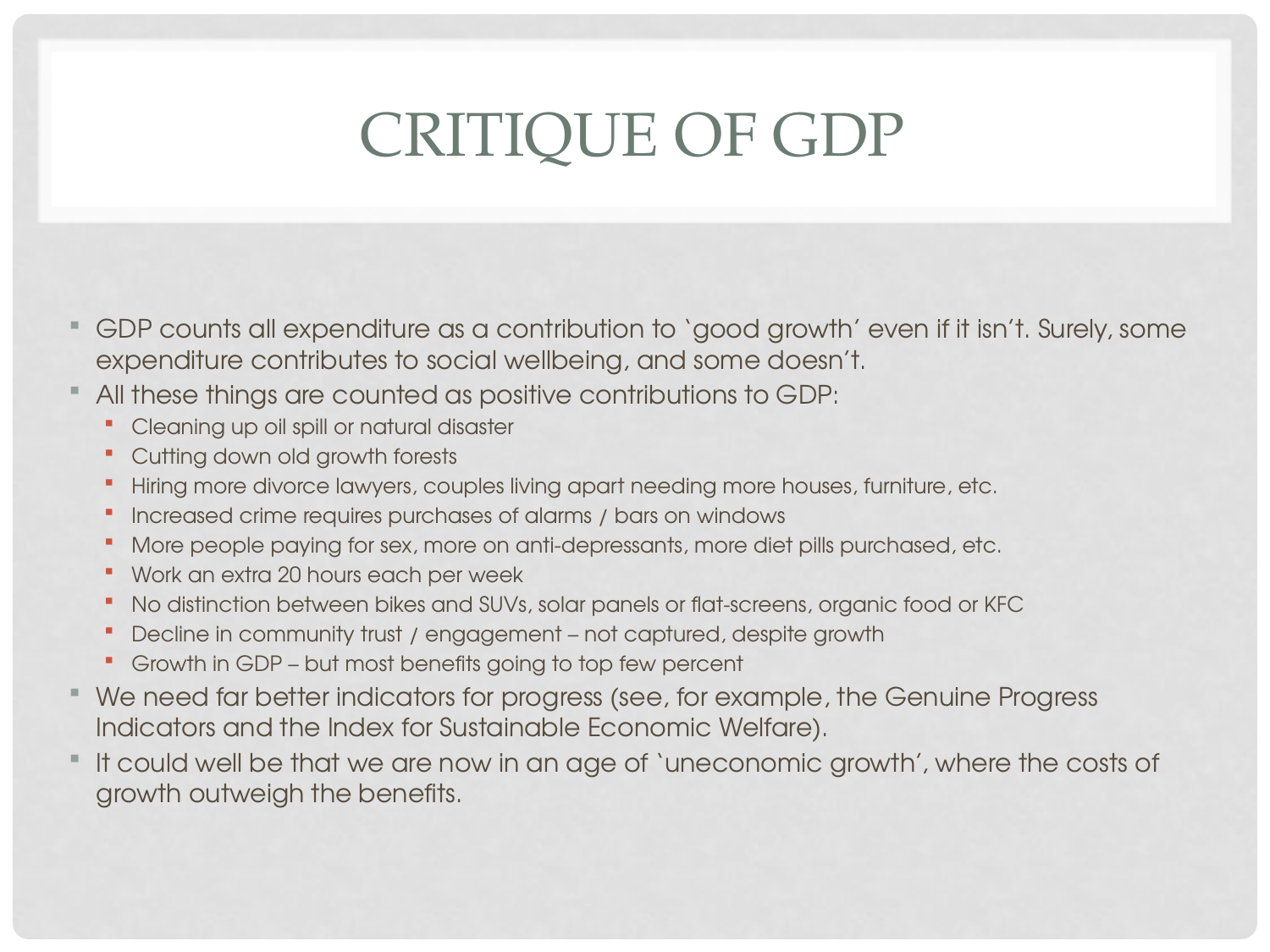

# Critique of GDP
GDP counts all expenditure as a contribution to ‘good growth’ even if it isn’t. Surely, some expenditure contributes to social wellbeing, and some doesn’t.
All these things are counted as positive contributions to GDP:
Cleaning up oil spill or natural disaster
Cutting down old growth forests
Hiring more divorce lawyers, couples living apart needing more houses, furniture, etc.
Increased crime requires purchases of alarms / bars on windows
More people paying for sex, more on anti-depressants, more diet pills purchased, etc.
Work an extra 20 hours each per week
No distinction between bikes and SUVs, solar panels or flat-screens, organic food or KFC
Decline in community trust / engagement – not captured, despite growth
Growth in GDP – but most benefits going to top few percent
We need far better indicators for progress (see, for example, the Genuine Progress Indicators and the Index for Sustainable Economic Welfare).
It could well be that we are now in an age of ‘uneconomic growth’, where the costs of growth outweigh the benefits.